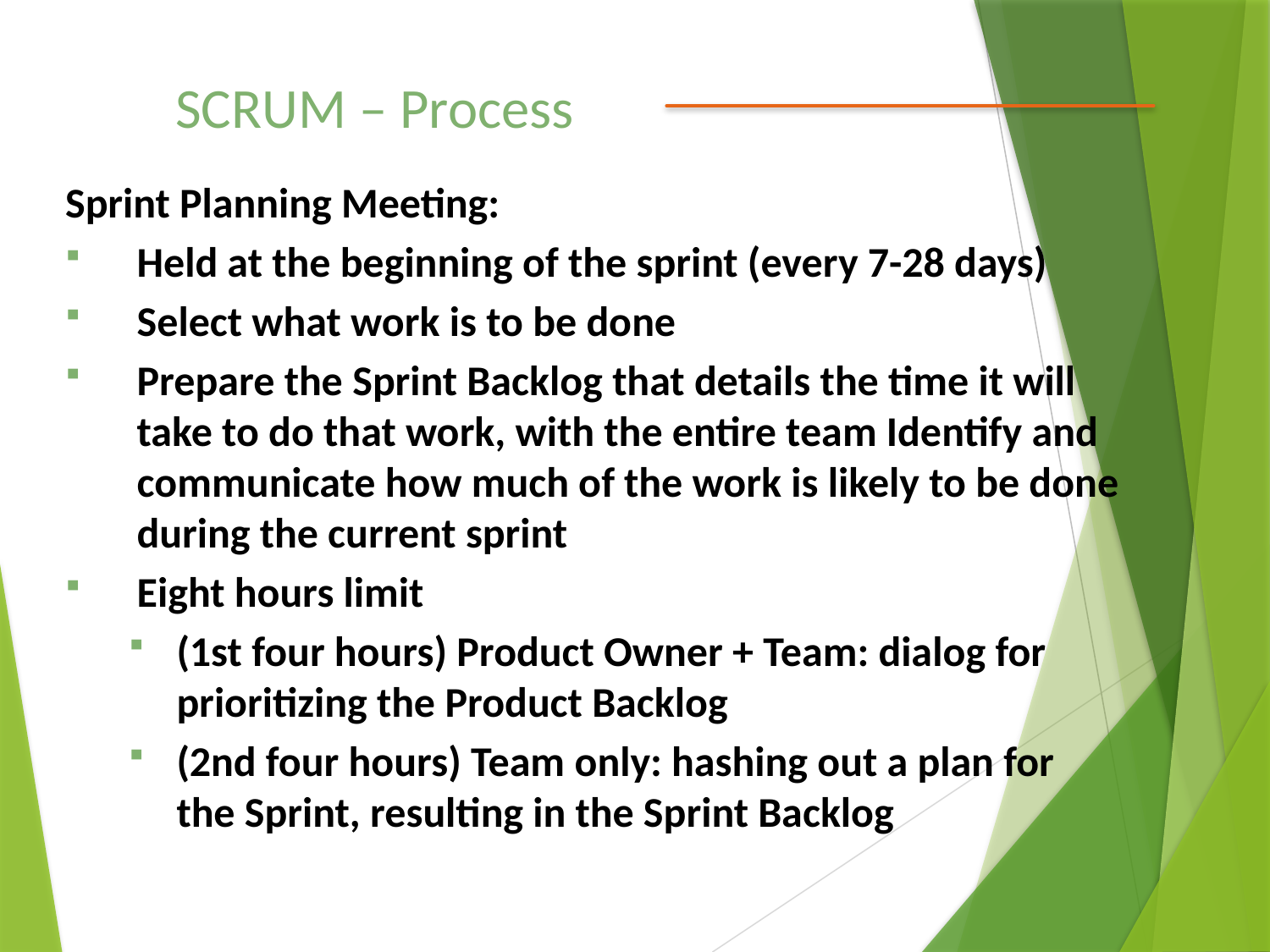

SCRUM – Process
Sprint Planning Meeting:
Held at the beginning of the sprint (every 7-28 days)
Select what work is to be done
Prepare the Sprint Backlog that details the time it will take to do that work, with the entire team Identify and communicate how much of the work is likely to be done during the current sprint
Eight hours limit
(1st four hours) Product Owner + Team: dialog for prioritizing the Product Backlog
(2nd four hours) Team only: hashing out a plan for the Sprint, resulting in the Sprint Backlog